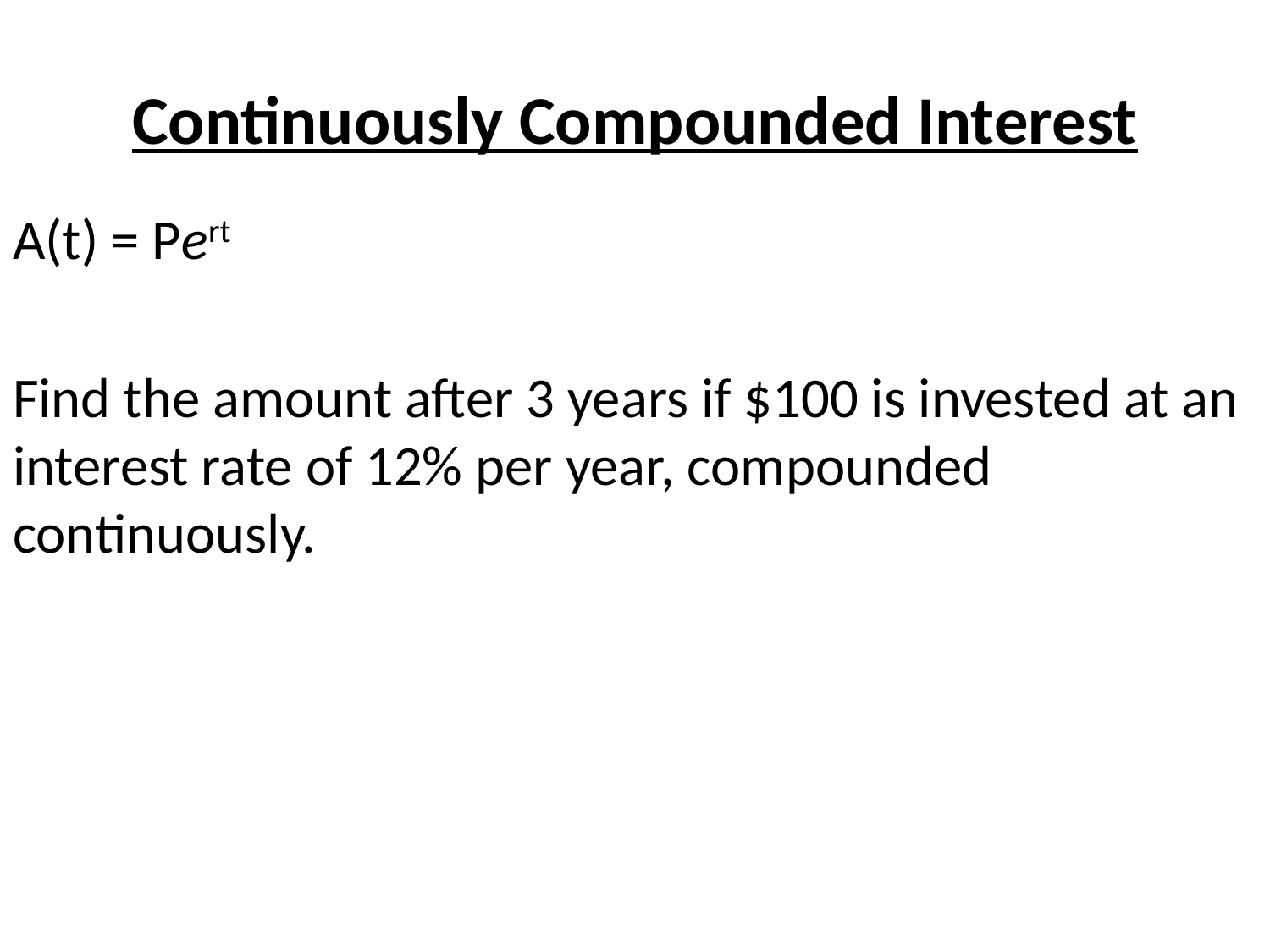

# Continuously Compounded Interest
A(t) = Pert

Find the amount after 3 years if $100 is invested at an interest rate of 12% per year, compounded continuously.